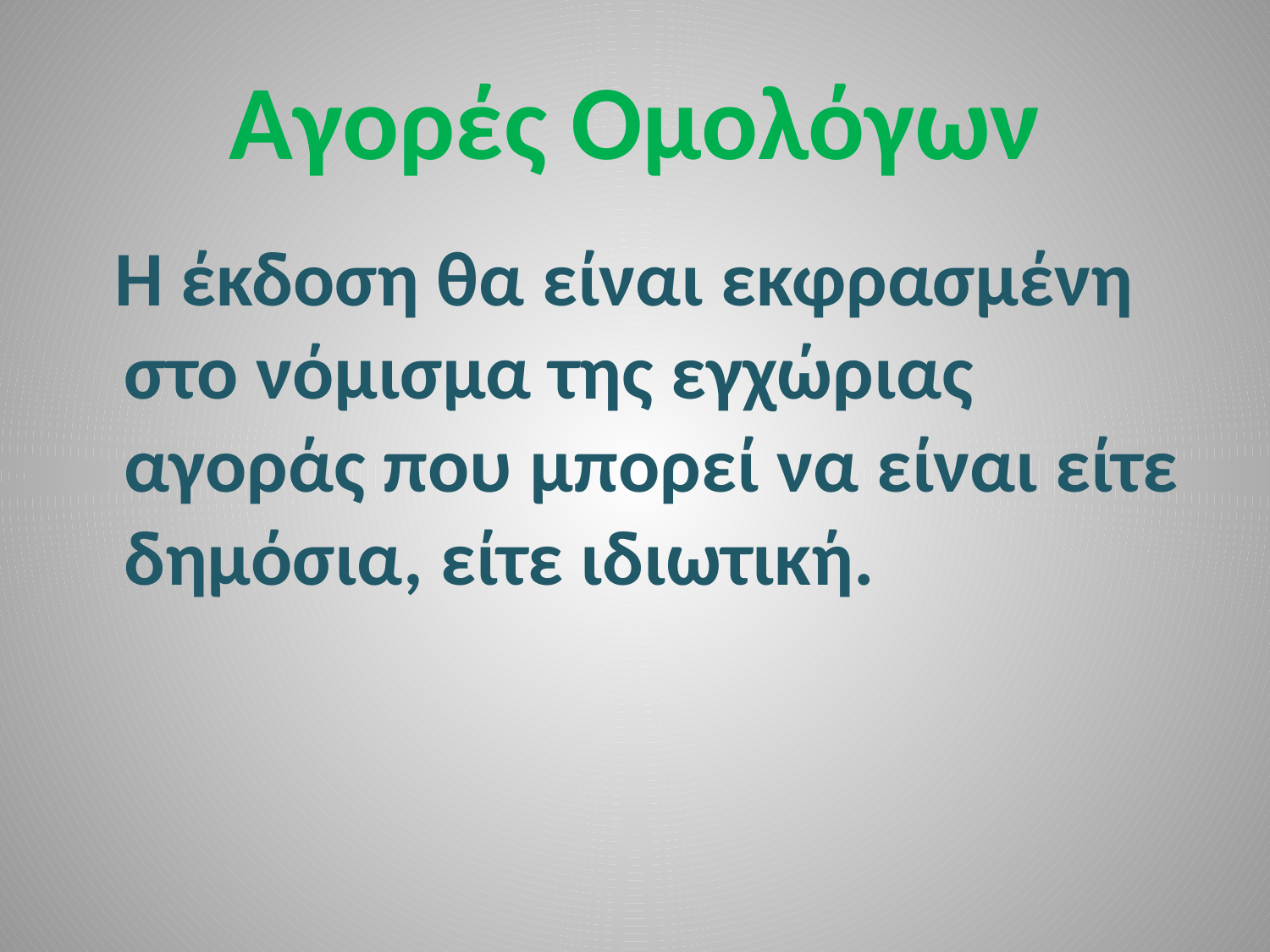

# Αγορές Ομολόγων
   Η έκδοση θα είναι εκφρασμένη στο νόμισμα της εγχώριας αγοράς που μπορεί να είναι είτε δημόσια, είτε ιδιωτική.